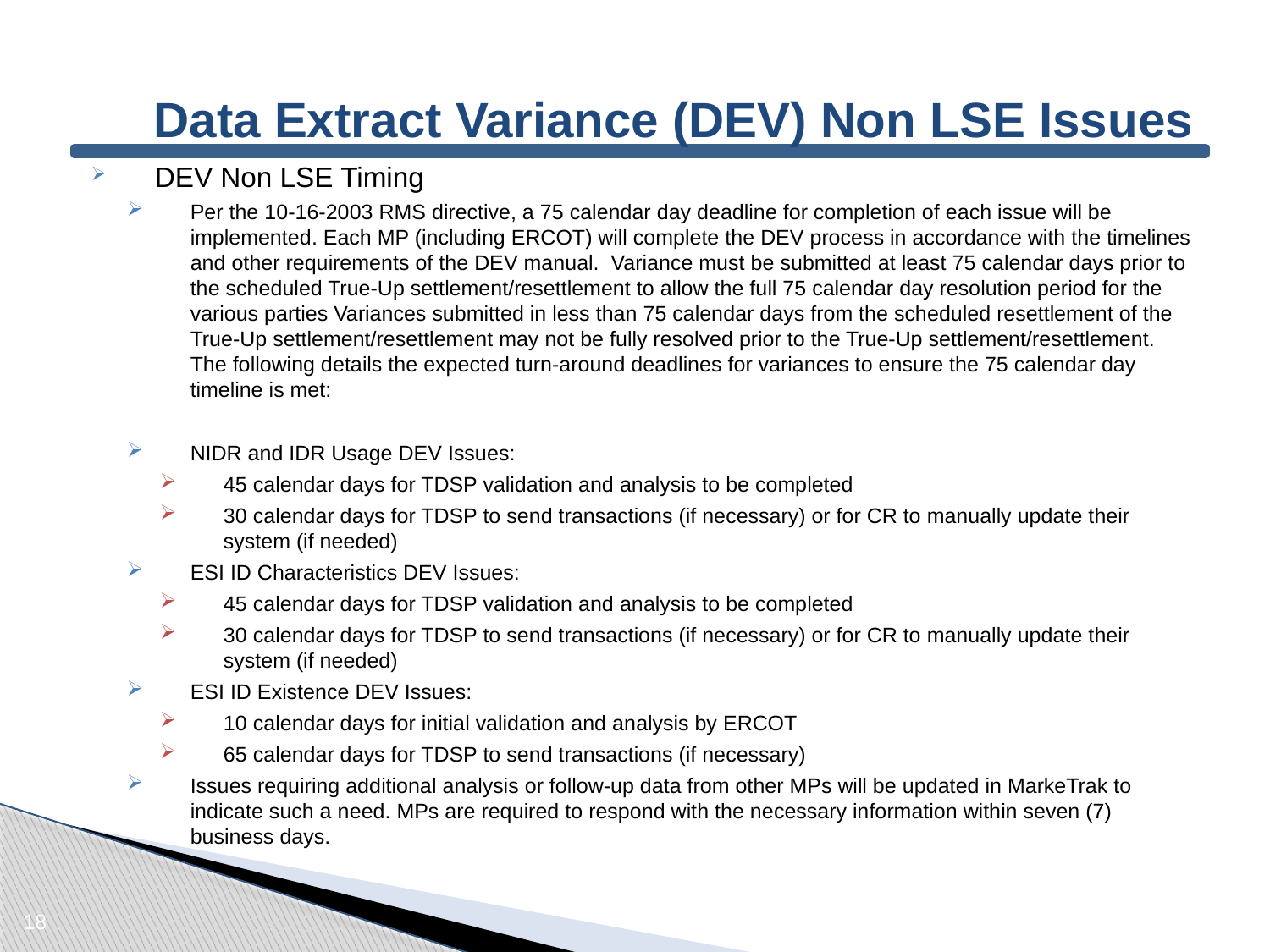

# Data Extract Variance (DEV) Non LSE Issues
DEV Non LSE Timing
Per the 10-16-2003 RMS directive, a 75 calendar day deadline for completion of each issue will be implemented. Each MP (including ERCOT) will complete the DEV process in accordance with the timelines and other requirements of the DEV manual.  Variance must be submitted at least 75 calendar days prior to the scheduled True-Up settlement/resettlement to allow the full 75 calendar day resolution period for the various parties Variances submitted in less than 75 calendar days from the scheduled resettlement of the True-Up settlement/resettlement may not be fully resolved prior to the True-Up settlement/resettlement. The following details the expected turn-around deadlines for variances to ensure the 75 calendar day timeline is met:

NIDR and IDR Usage DEV Issues:
45 calendar days for TDSP validation and analysis to be completed
30 calendar days for TDSP to send transactions (if necessary) or for CR to manually update their system (if needed)
ESI ID Characteristics DEV Issues:
45 calendar days for TDSP validation and analysis to be completed
30 calendar days for TDSP to send transactions (if necessary) or for CR to manually update their system (if needed)
ESI ID Existence DEV Issues:
10 calendar days for initial validation and analysis by ERCOT
65 calendar days for TDSP to send transactions (if necessary)
Issues requiring additional analysis or follow-up data from other MPs will be updated in MarkeTrak to indicate such a need. MPs are required to respond with the necessary information within seven (7) business days.

18